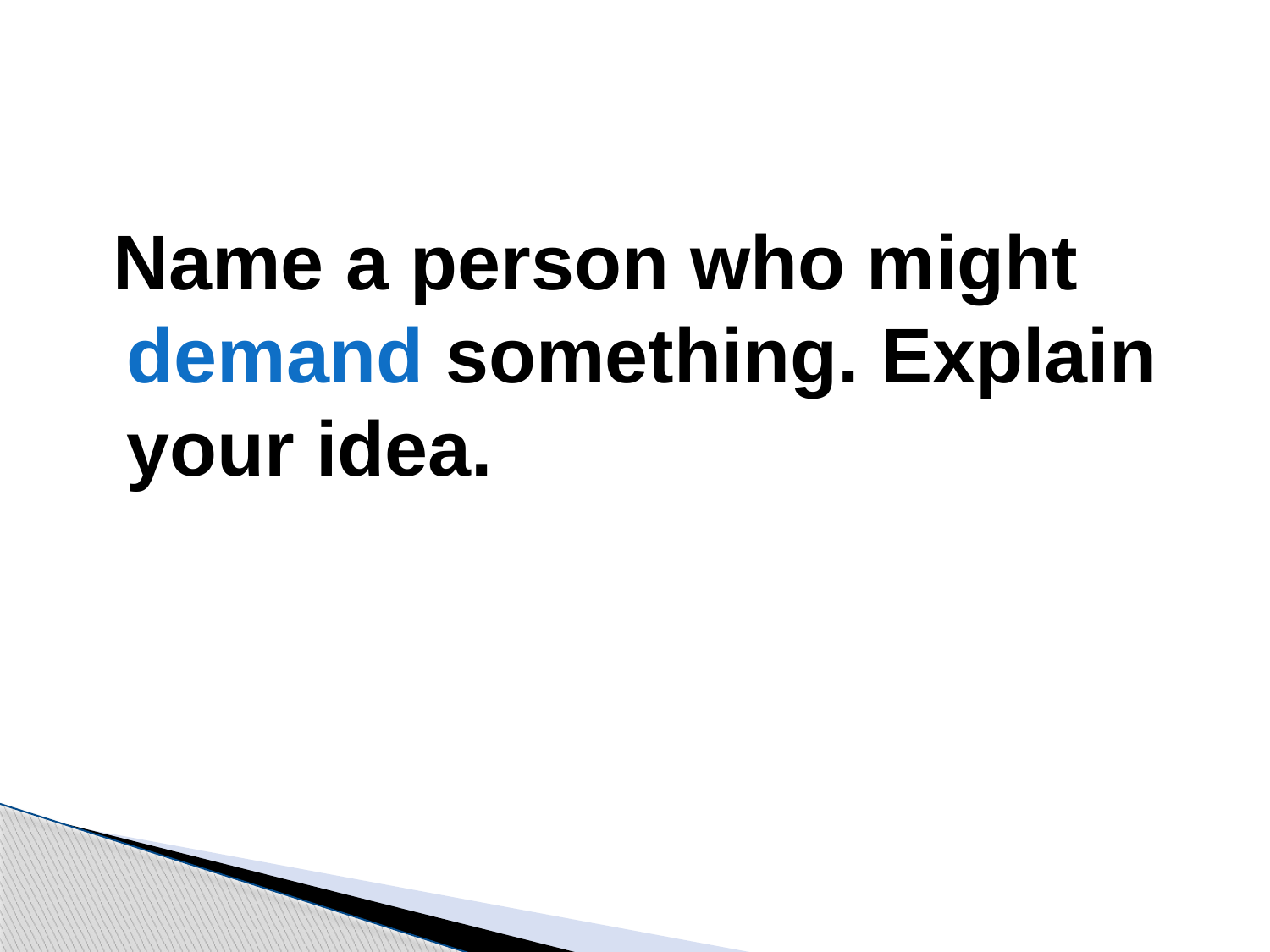

Name a person who might demand something. Explain your idea.